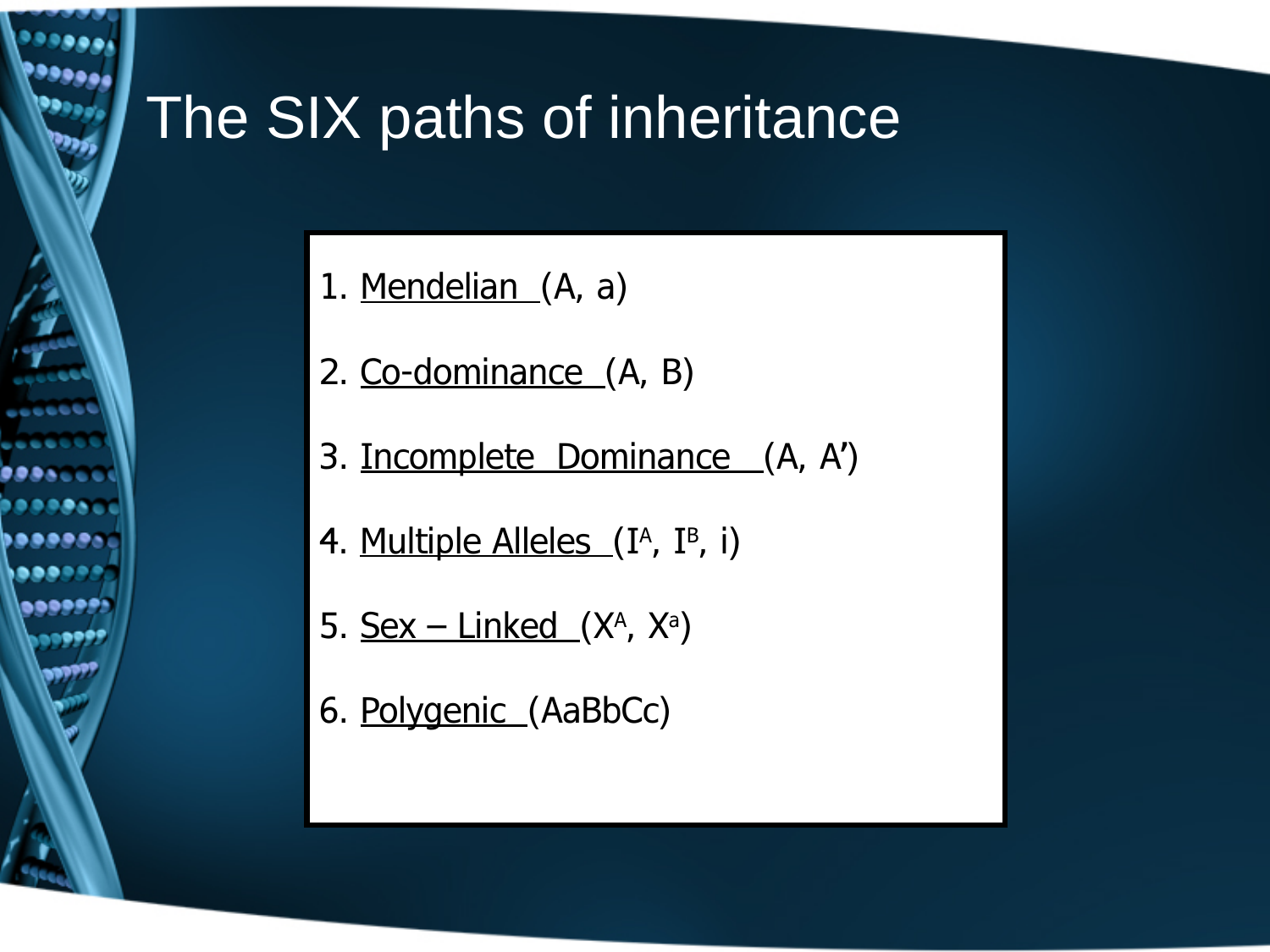

# The SIX paths of inheritance

1. Mendelian  (A, a)

2. Co-dominance  (A, B)

3. Incomplete  Dominance   (A, A’)

4. Multiple Alleles  (IA, IB, i)

5. Sex – Linked  (XA, Xa)

6. Polygenic  (AaBbCc)